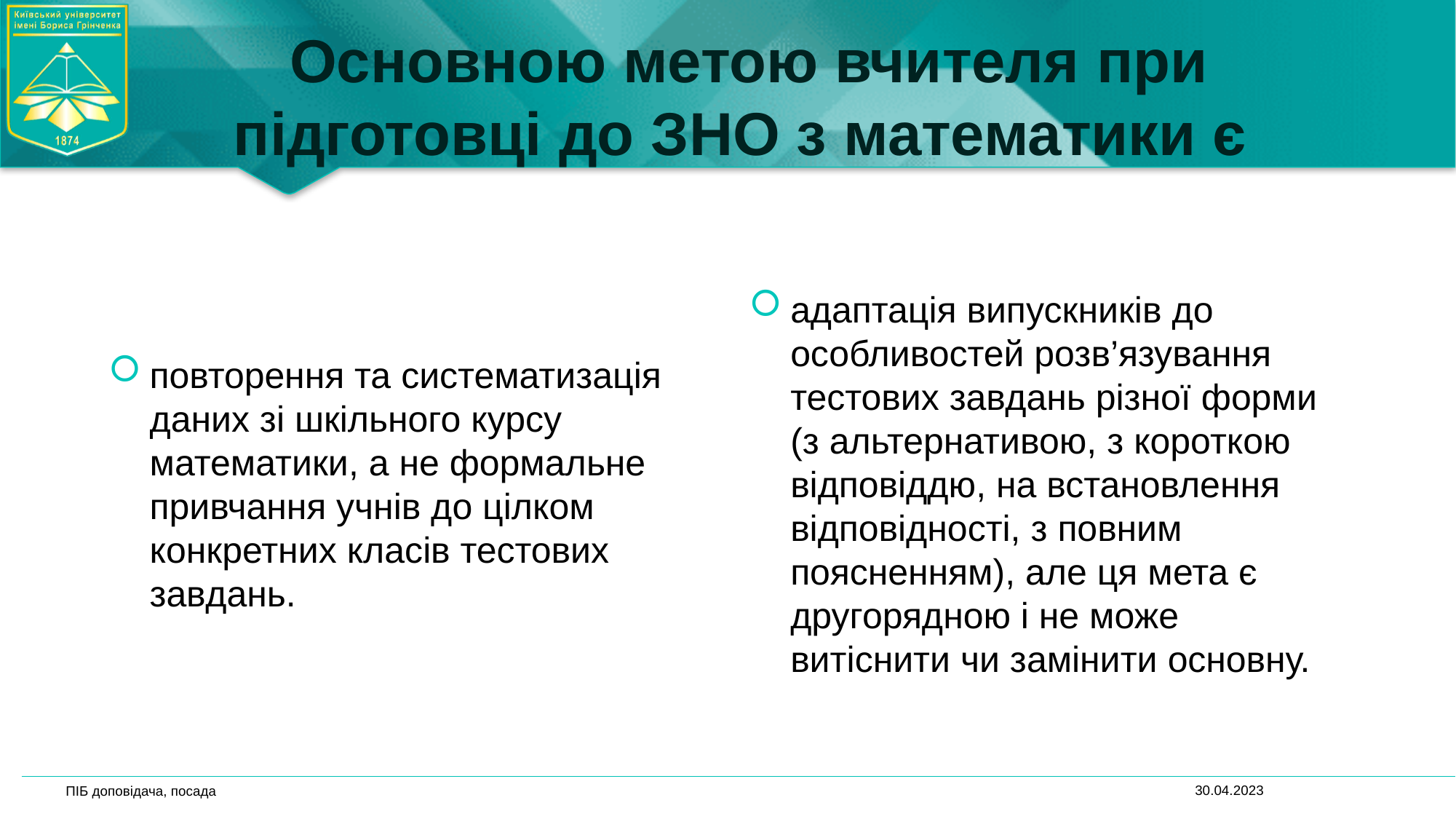

# Основною метою вчителя при підготовці до ЗНО з математики є
повторення та систематизація даних зі шкільного курсу математики, а не формальне привчання учнів до цілком конкретних класів тестових завдань.
адаптація випускників до особливостей розв’язування тестових завдань різної форми (з альтернативою, з короткою відповіддю, на встановлення відповідності, з повним поясненням), але ця мета є другорядною і не може витіснити чи замінити основну.
30.04.2023
ПІБ доповідача, посада